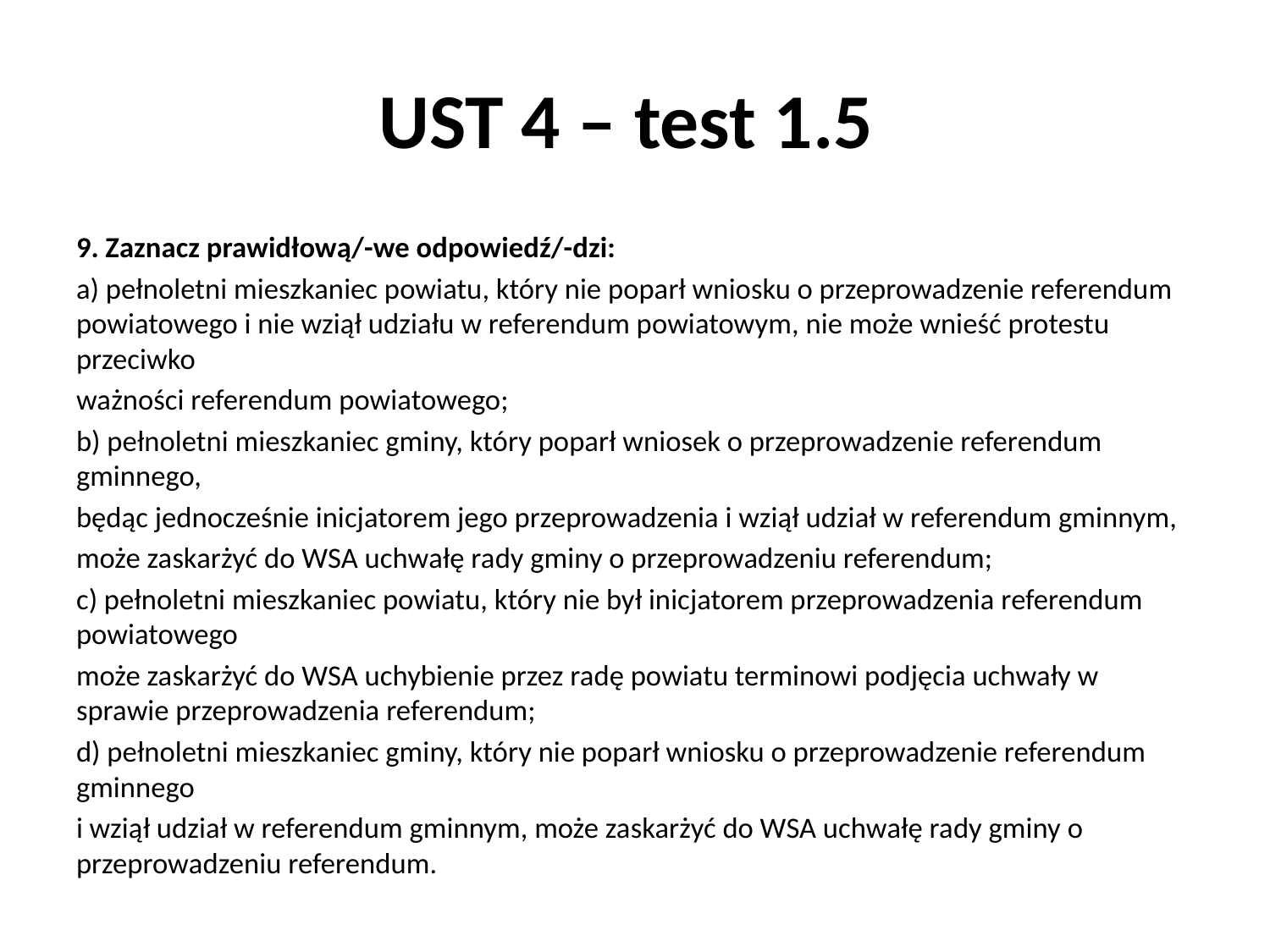

# UST 4 – test 1.5
9. Zaznacz prawidłową/-we odpowiedź/-dzi:
a) pełnoletni mieszkaniec powiatu, który nie poparł wniosku o przeprowadzenie referendum powiatowego i nie wziął udziału w referendum powiatowym, nie może wnieść protestu przeciwko
ważności referendum powiatowego;
b) pełnoletni mieszkaniec gminy, który poparł wniosek o przeprowadzenie referendum gminnego,
będąc jednocześnie inicjatorem jego przeprowadzenia i wziął udział w referendum gminnym,
może zaskarżyć do WSA uchwałę rady gminy o przeprowadzeniu referendum;
c) pełnoletni mieszkaniec powiatu, który nie był inicjatorem przeprowadzenia referendum powiatowego
może zaskarżyć do WSA uchybienie przez radę powiatu terminowi podjęcia uchwały w sprawie przeprowadzenia referendum;
d) pełnoletni mieszkaniec gminy, który nie poparł wniosku o przeprowadzenie referendum gminnego
i wziął udział w referendum gminnym, może zaskarżyć do WSA uchwałę rady gminy o przeprowadzeniu referendum.